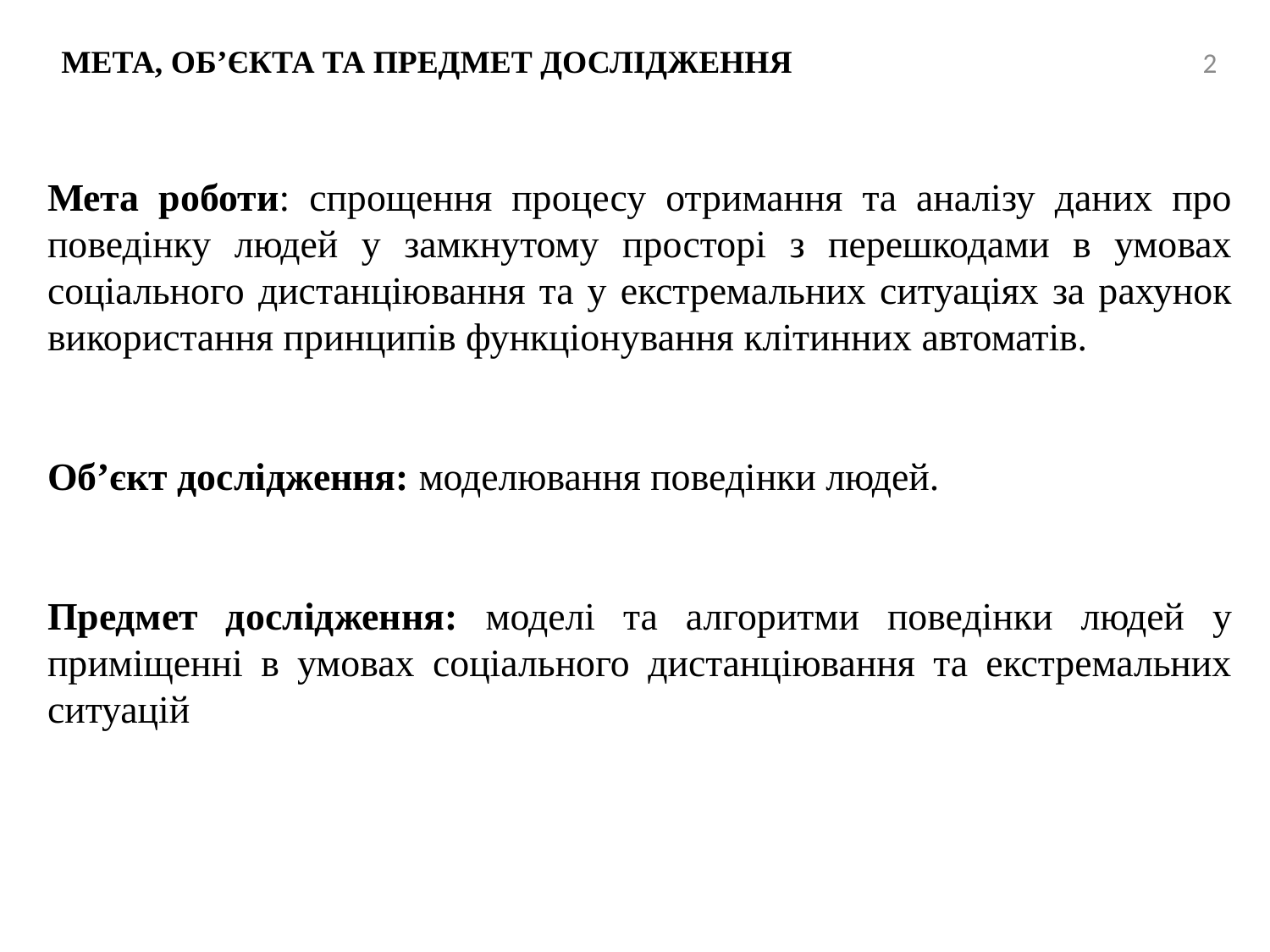

# МЕТА, ОБ’ЄКТА ТА ПРЕДМЕТ ДОСЛІДЖЕННЯ
2
Мета роботи: спрощення процесу отримання та аналізу даних про поведінку людей у замкнутому просторі з перешкодами в умовах соціального дистанціювання та у екстремальних ситуаціях за рахунок використання принципів функціонування клітинних автоматів.

Об’єкт дослідження: моделювання поведінки людей.

Предмет дослідження: моделі та алгоритми поведінки людей у приміщенні в умовах соціального дистанціювання та екстремальних ситуацій